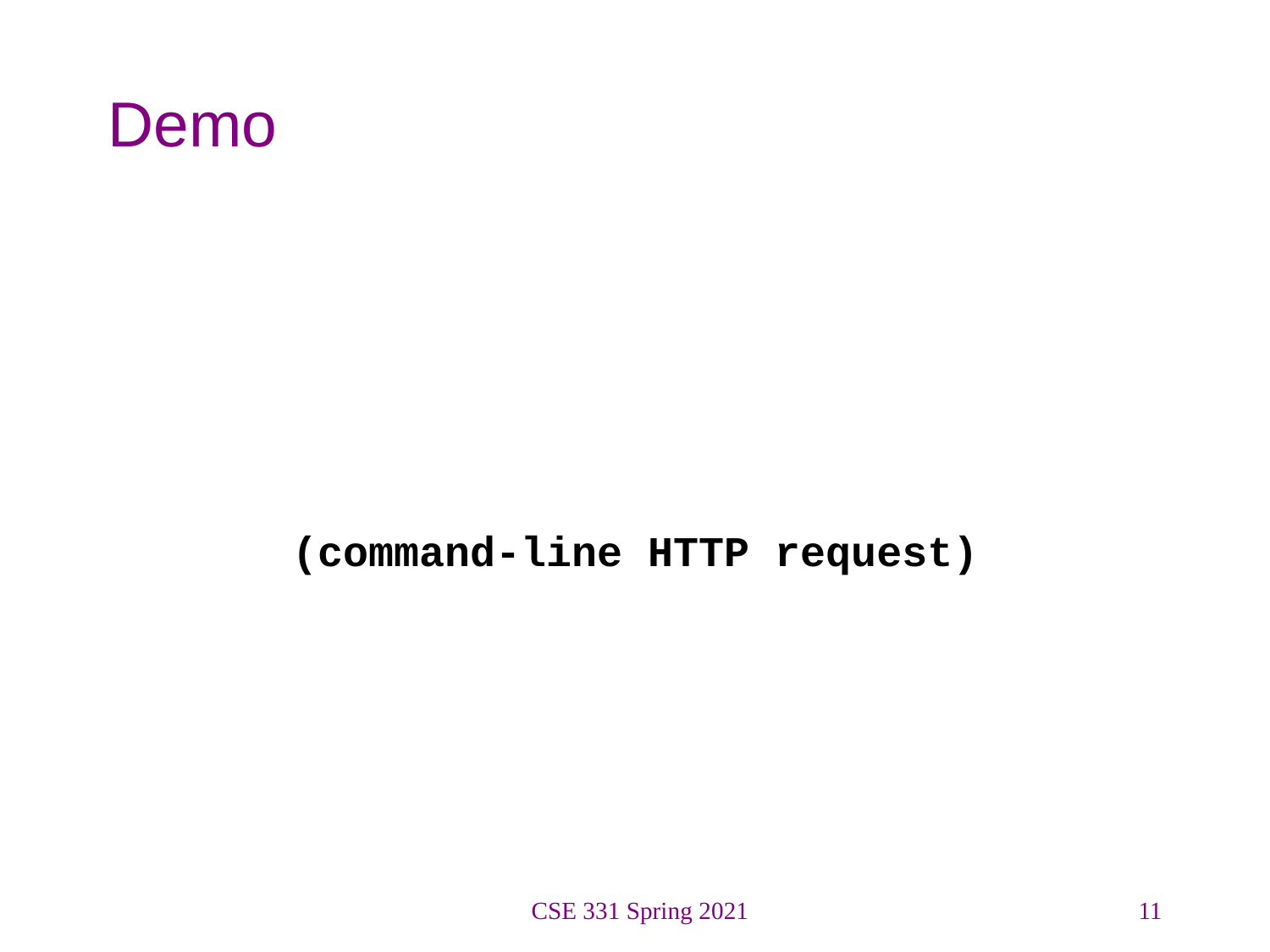

# Demo

(command-line HTTP request)

CSE 331 Spring 2021

11